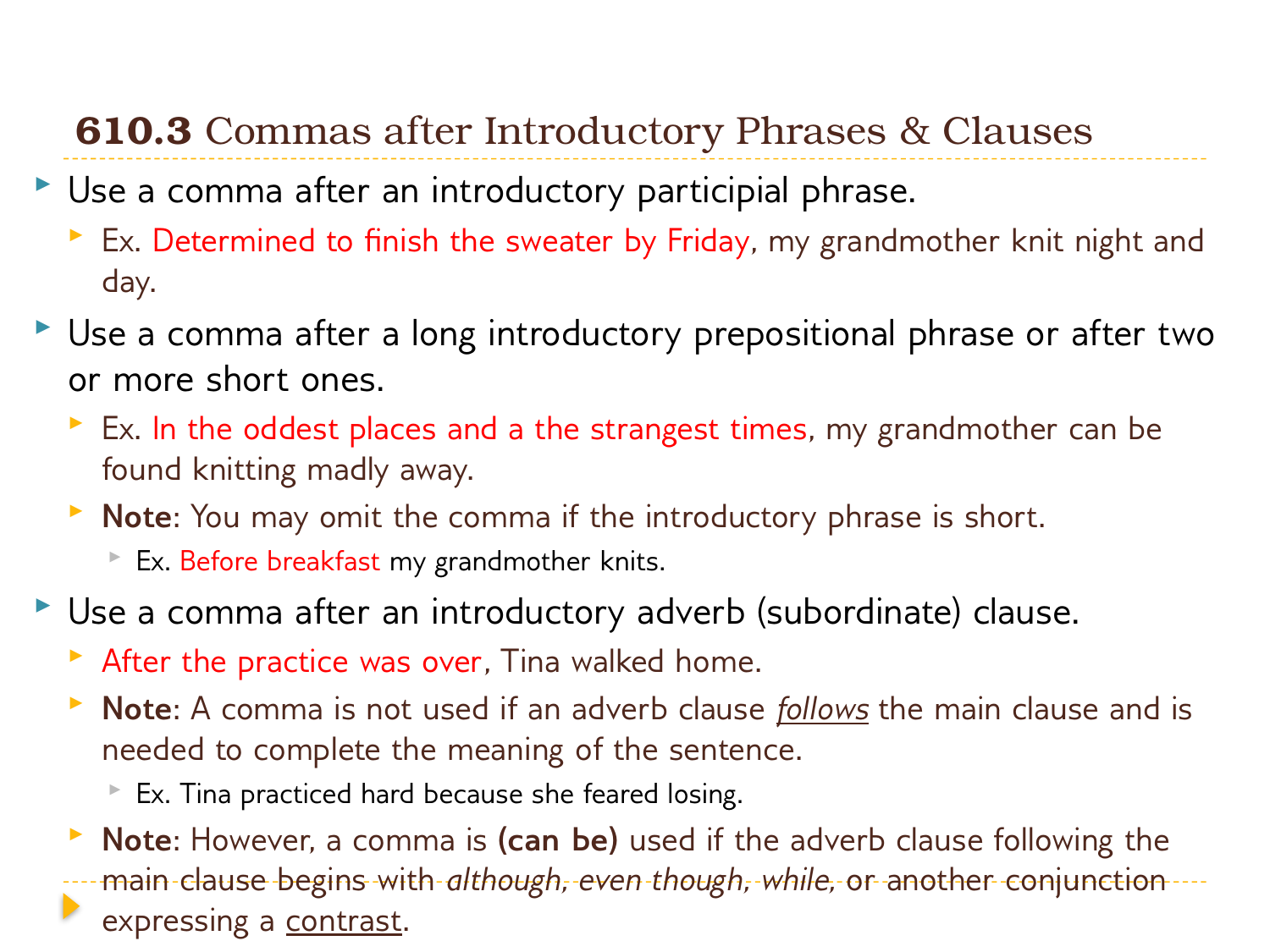

# 610.3 Commas after Introductory Phrases & Clauses
Use a comma after an introductory participial phrase.
Ex. Determined to finish the sweater by Friday, my grandmother knit night and day.
Use a comma after a long introductory prepositional phrase or after two or more short ones.
Ex. In the oddest places and a the strangest times, my grandmother can be found knitting madly away.
Note: You may omit the comma if the introductory phrase is short.
Ex. Before breakfast my grandmother knits.
Use a comma after an introductory adverb (subordinate) clause.
After the practice was over, Tina walked home.
Note: A comma is not used if an adverb clause follows the main clause and is needed to complete the meaning of the sentence.
Ex. Tina practiced hard because she feared losing.
Note: However, a comma is (can be) used if the adverb clause following the main clause begins with although, even though, while, or another conjunction expressing a contrast.